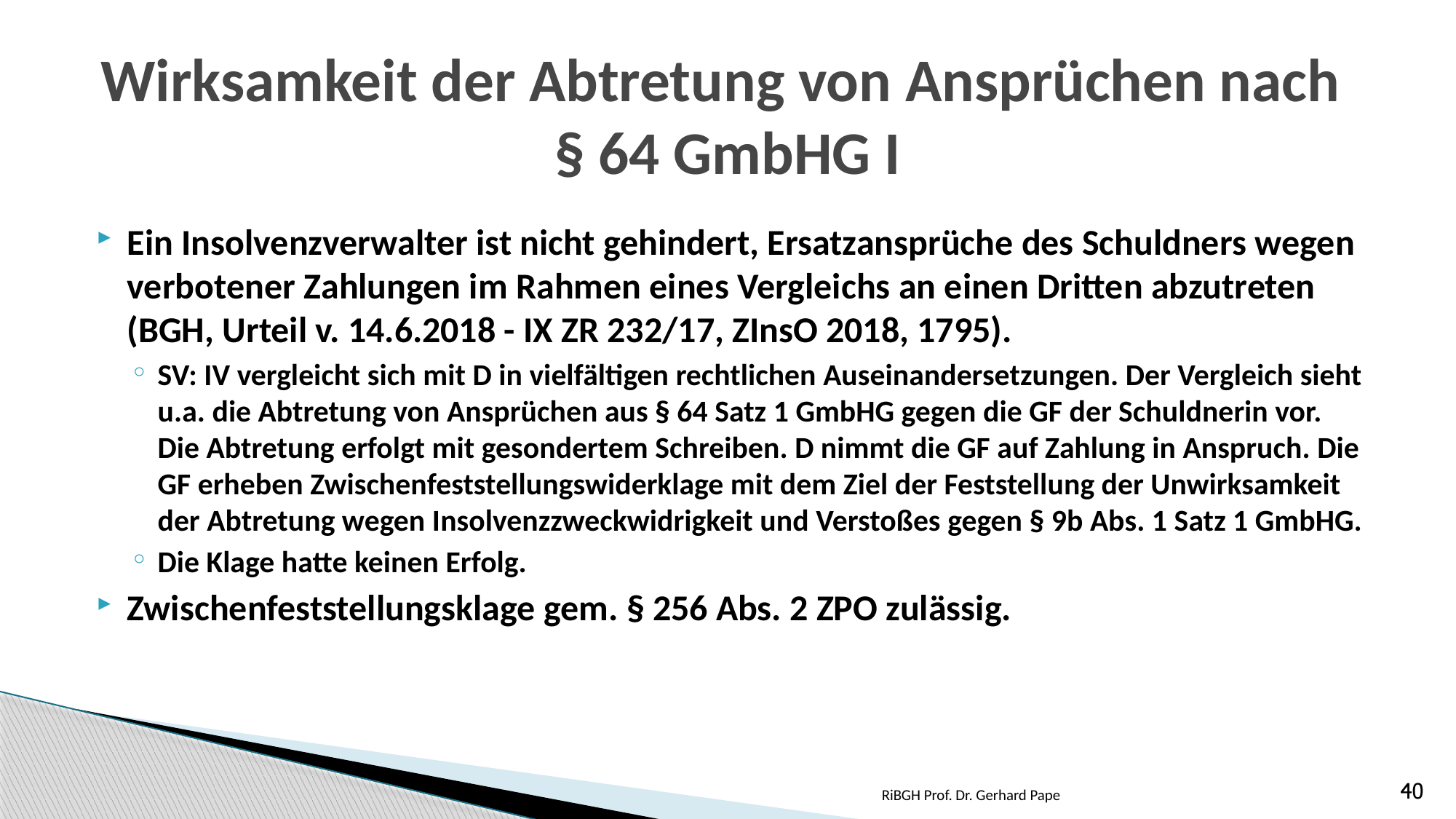

# Wirksamkeit der Abtretung von Ansprüchen nach  § 64 GmbHG I
Ein Insolvenzverwalter ist nicht gehindert, Ersatzansprüche des Schuldners wegen verbotener Zahlungen im Rahmen eines Vergleichs an einen Dritten abzutreten (BGH, Urteil v. 14.6.2018 - IX ZR 232/17, ZInsO 2018, 1795).
SV: IV vergleicht sich mit D in vielfältigen rechtlichen Auseinandersetzungen. Der Vergleich sieht u.a. die Abtretung von Ansprüchen aus § 64 Satz 1 GmbHG gegen die GF der Schuldnerin vor. Die Abtretung erfolgt mit gesondertem Schreiben. D nimmt die GF auf Zahlung in Anspruch. Die GF erheben Zwischenfeststellungswiderklage mit dem Ziel der Feststellung der Unwirksamkeit der Abtretung wegen Insolvenzzweckwidrigkeit und Verstoßes gegen § 9b Abs. 1 Satz 1 GmbHG.
Die Klage hatte keinen Erfolg.
Zwischenfeststellungsklage gem. § 256 Abs. 2 ZPO zulässig.

RiBGH Prof. Dr. Gerhard Pape
40